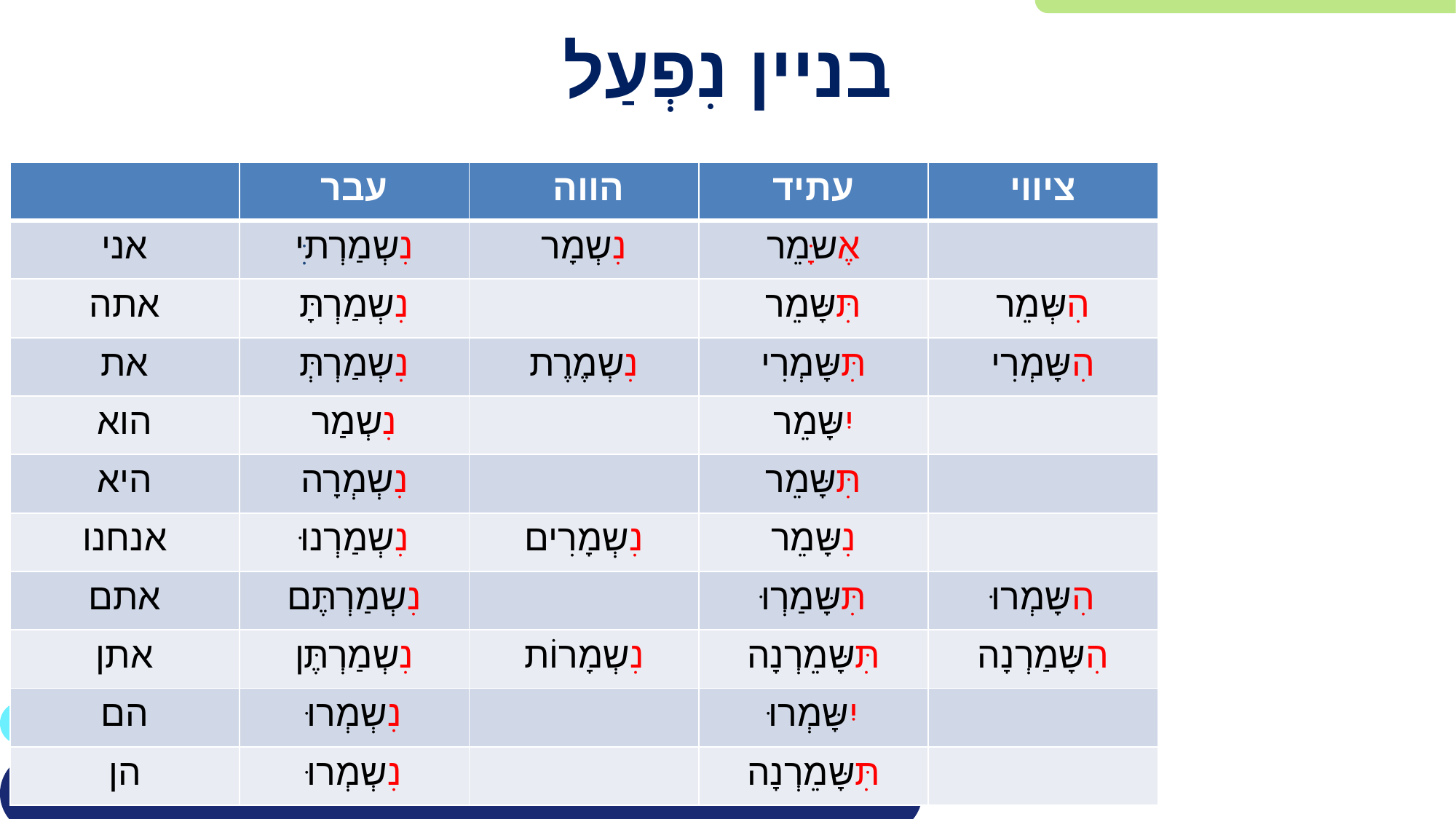

# בניין נִפְעַל
|  | עבר | הווה | עתיד | ציווי |
| --- | --- | --- | --- | --- |
| אני | נִשְמַרְתִּי | נִשְמָר | אֶשָּמֵר |  |
| אתה | נִשְמַרְתָּ |  | תִּשָּמֵר | הִשְּמֵר |
| את | נִשְמַרְתְּ | נִשְמֶרֶת | תִּשָּמְרִי | הִשָּמְרִי |
| הוא | נִשְמַר |  | יִשָּמֵר |  |
| היא | נִשְמְרָה |  | תִּשָּמֵר |  |
| אנחנו | נִשְמַרְנוּ | נִשְמָרִים | נִשָּמֵר |  |
| אתם | נִשְמַרְתֶּם |  | תִּשָּמַרְוּ | הִשָּמְרוּ |
| אתן | נִשְמַרְתֶּן | נִשְמָרוֹת | תִּשָּמֵרְנָה | הִשָּמַרְנָה |
| הם | נִשְמְרוּ |  | יִשָּמְרוּ |  |
| הן | נִשְמְרוּ |  | תִּשָּמֵרְנָה |  |